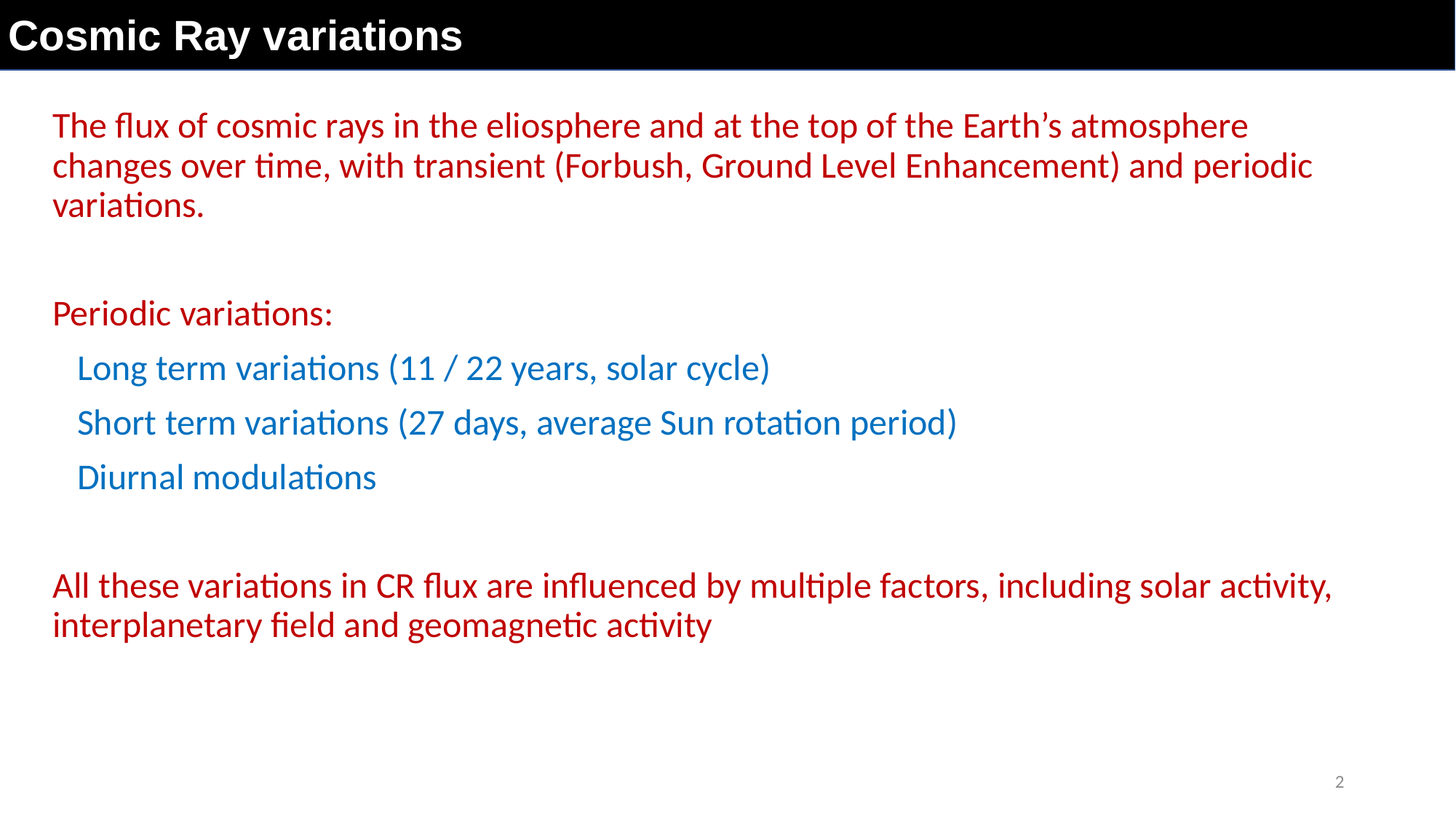

Cosmic Ray variations
The flux of cosmic rays in the eliosphere and at the top of the Earth’s atmosphere changes over time, with transient (Forbush, Ground Level Enhancement) and periodic variations.

Periodic variations:
   Long term variations (11 / 22 years, solar cycle)
   Short term variations (27 days, average Sun rotation period)
   Diurnal modulations

All these variations in CR flux are influenced by multiple factors, including solar activity, interplanetary field and geomagnetic activity

2